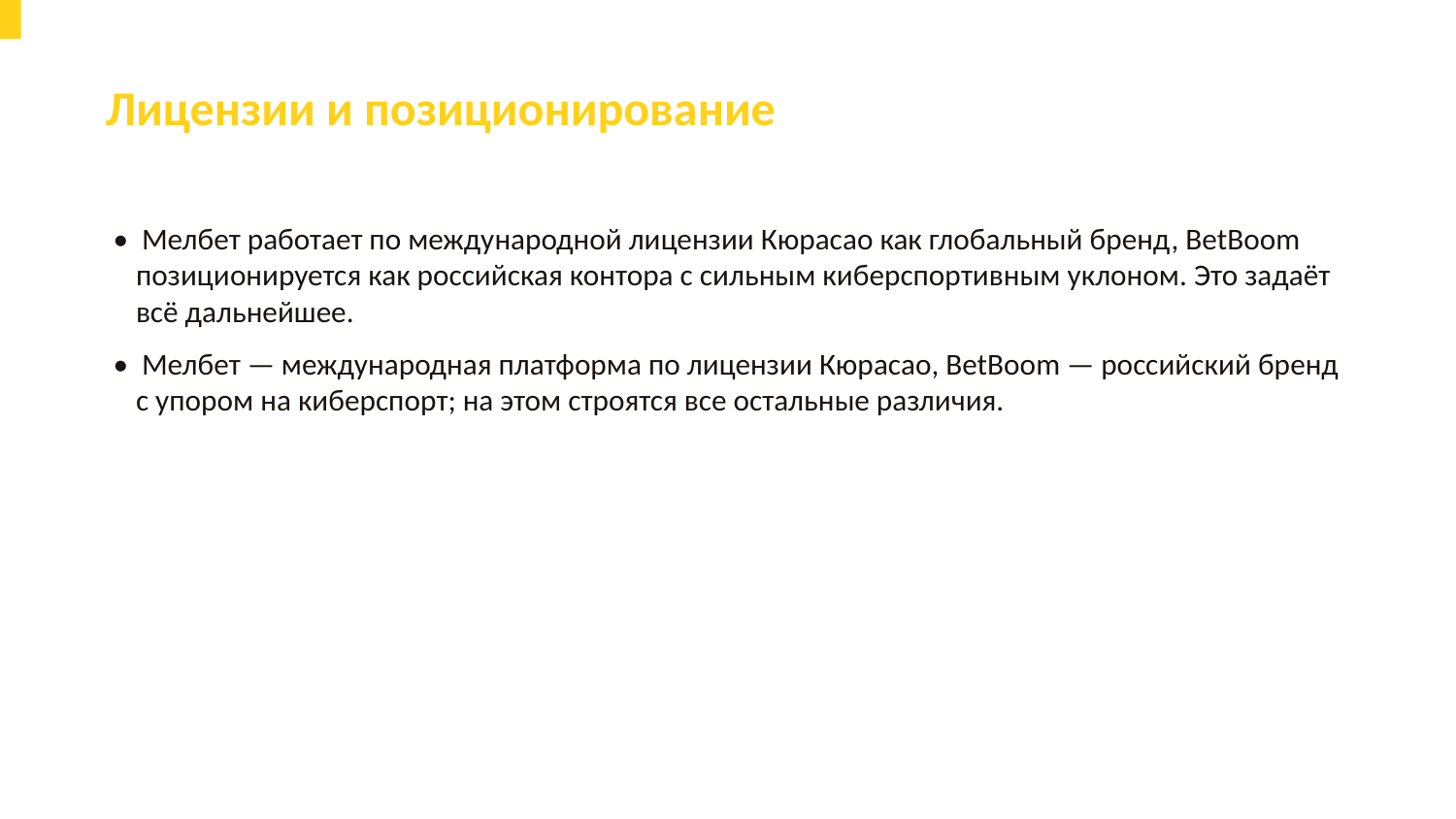

Лицензии и позиционирование
•  Мелбет работает по международной лицензии Кюрасао как глобальный бренд, BetBoom позиционируется как российская контора с сильным киберспортивным уклоном. Это задаёт всё дальнейшее.
•  Мелбет — международная платформа по лицензии Кюрасао, BetBoom — российский бренд с упором на киберспорт; на этом строятся все остальные различия.